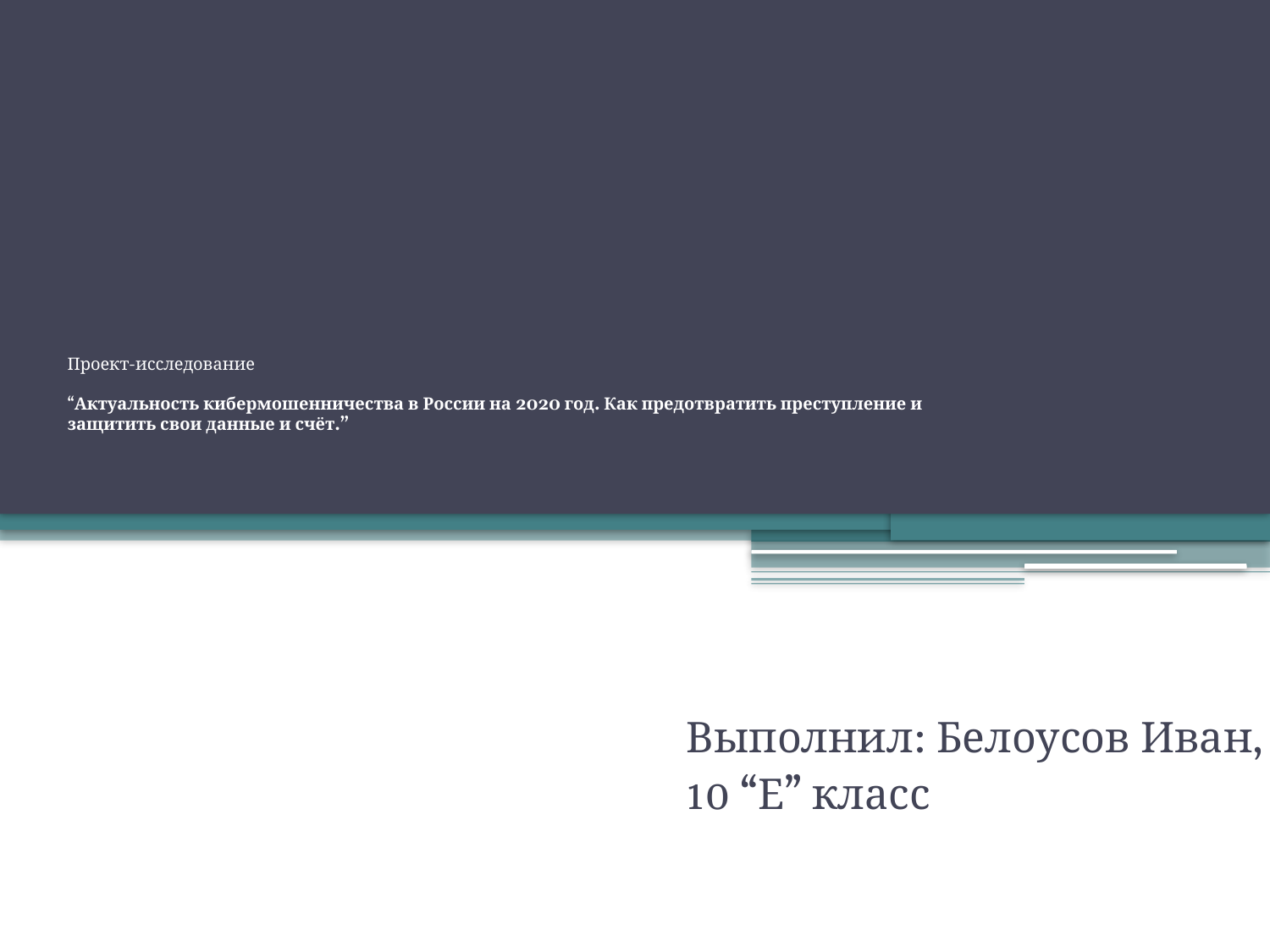

# Проект-исследование “Актуальность кибермошенничества в России на 2020 год. Как предотвратить преступление и защитить свои данные и счёт.”
Выполнил: Белоусов Иван,
10 “Е” класс